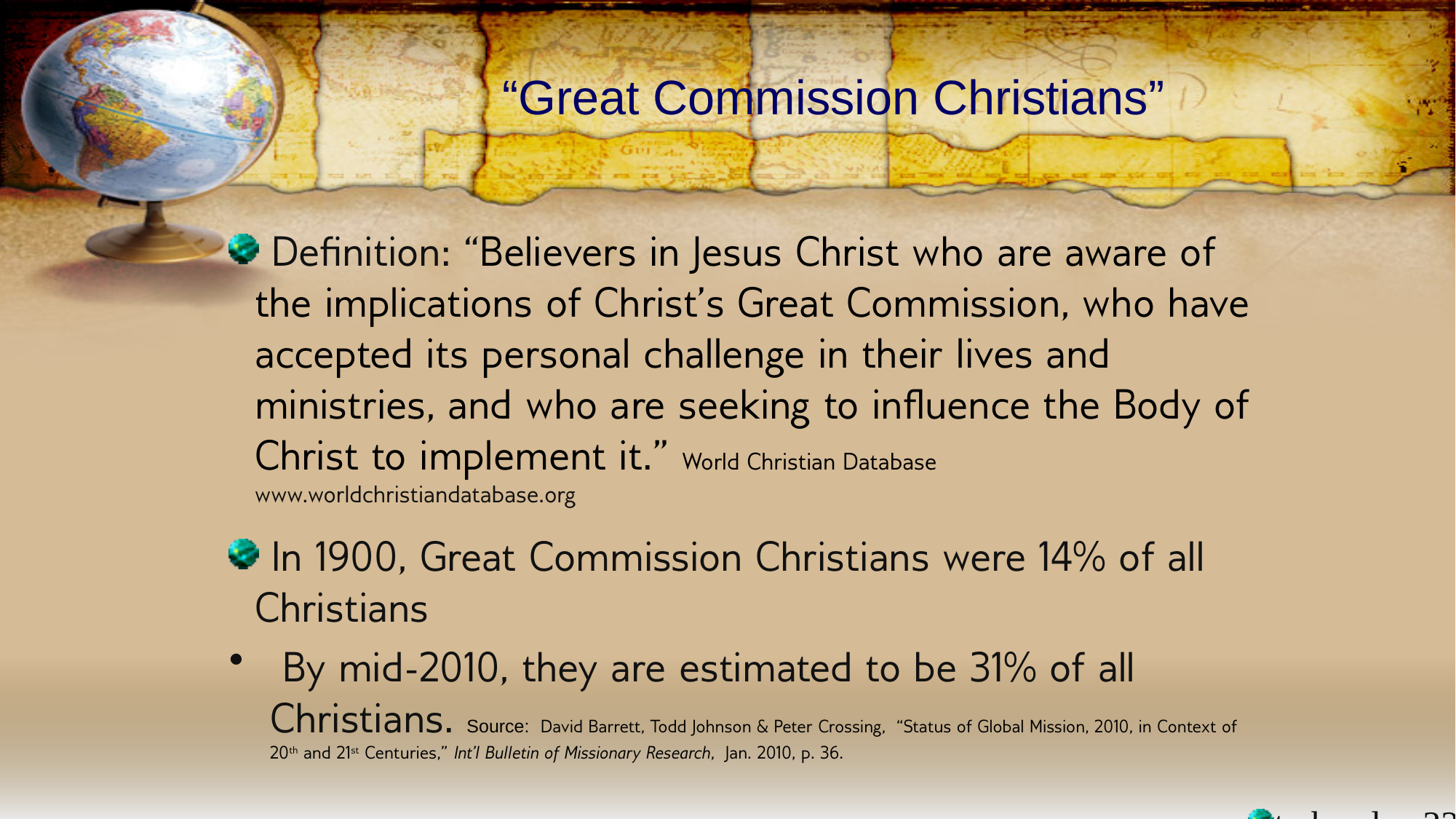

“Great Commission Christians”
 Definition: “Believers in Jesus Christ who are aware of the implications of Christ’s Great Commission, who have accepted its personal challenge in their lives and ministries, and who are seeking to influence the Body of Christ to implement it.” World Christian Database www.worldchristiandatabase.org
 In 1900, Great Commission Christians were 14% of all Christians
 By mid-2010, they are estimated to be 31% of all Christians. Source:  David Barrett, Todd Johnson & Peter Crossing,  “Status of Global Mission, 2010, in Context of 20th and 21st Centuries,” Int’l Bulletin of Missionary Research,  Jan. 2010, p. 36.
to be also 32%